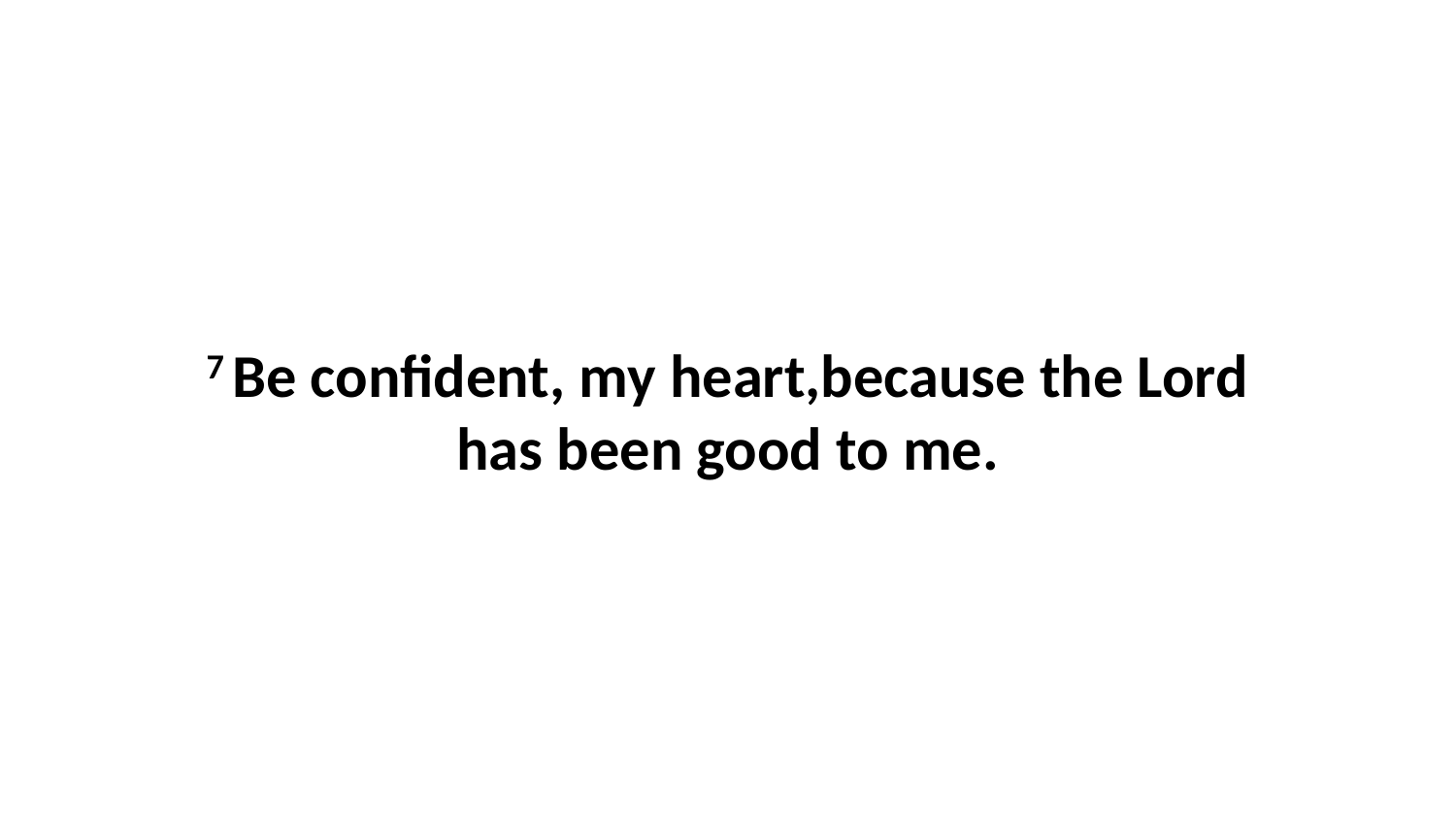

7 Be confident, my heart,because the Lord has been good to me.